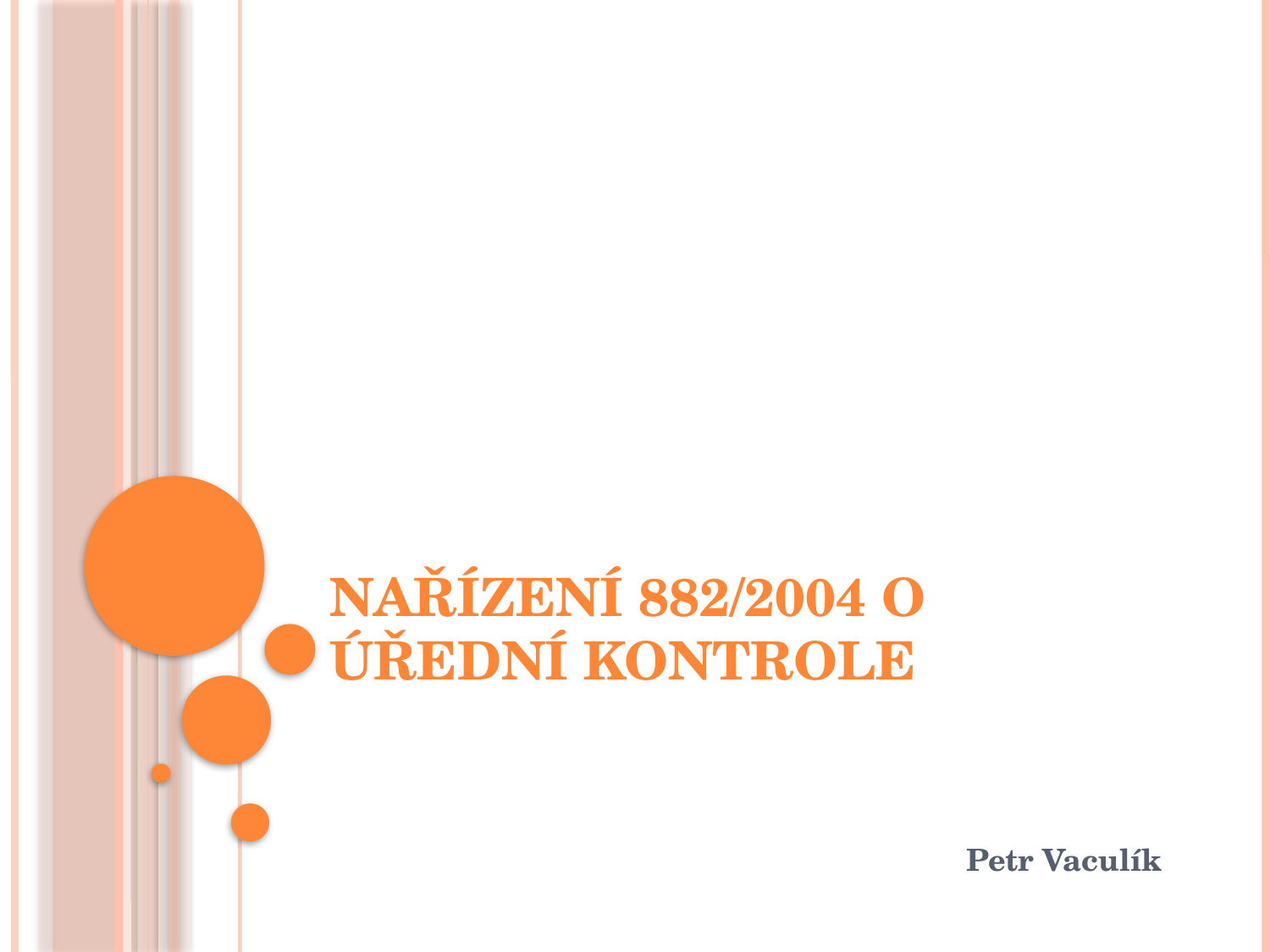

# Nařízení 882/2004 o úřední kontrole

Petr Vaculík